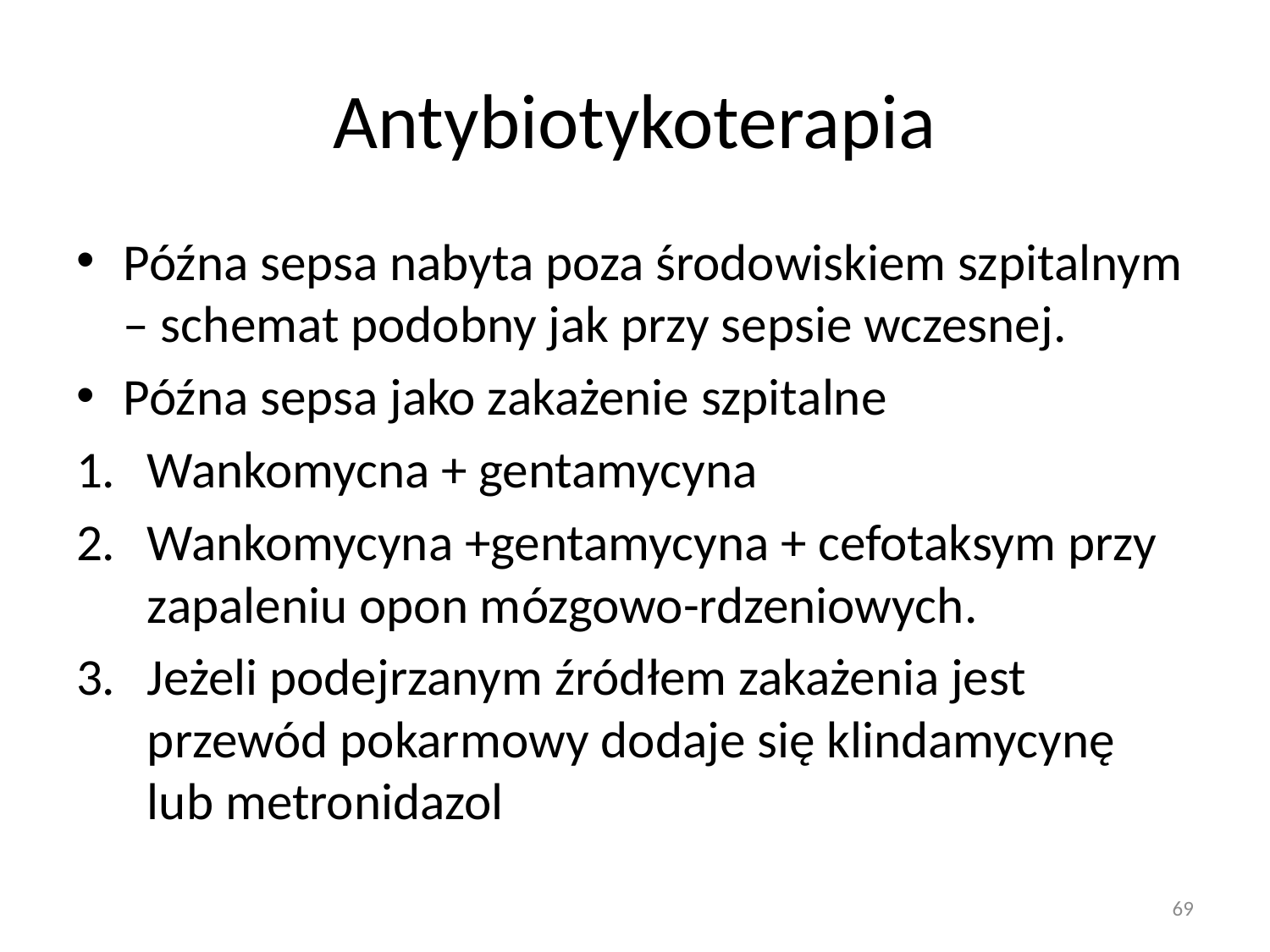

# Antybiotykoterapia
Późna sepsa nabyta poza środowiskiem szpitalnym – schemat podobny jak przy sepsie wczesnej.
Późna sepsa jako zakażenie szpitalne
Wankomycna + gentamycyna
Wankomycyna +gentamycyna + cefotaksym przy zapaleniu opon mózgowo-rdzeniowych.
Jeżeli podejrzanym źródłem zakażenia jest przewód pokarmowy dodaje się klindamycynę lub metronidazol
69